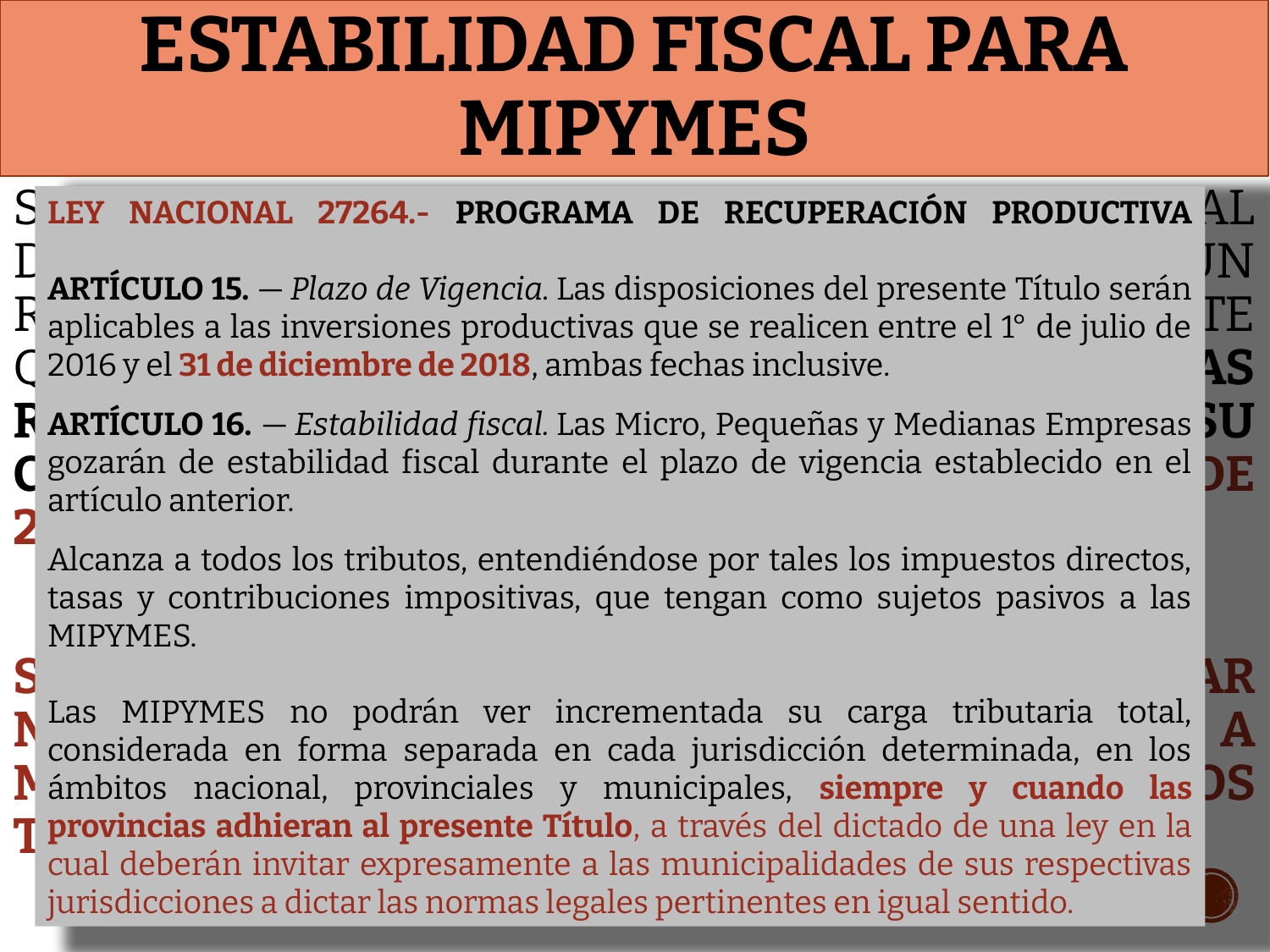

# ESTABILIDAD FISCAL PARA MIPYMES
SE FIJA COMO MEDIDA DE FOMENTO Y APOYO AL DESARROLLO DE LAS PYMES DE LA PROVINCIA, UN RÉGIMEN DE ESTABILIDAD FISCAL QUE PERMITE QUE LAS MICRO, PEQUEÑAS Y MEDIANAS EMPRESAS RADICADAS EN SALTA, NO VEAN INCREMENTADA SU CARGA TRIBUTARIA HASTA EL 31 DE DICIEMBRE DE 2.020

SE INVITA A LOS MUNICIPIOS A DICTAR SIMILAR NORMATIVA, CON EL FIN DE COMPROMETERSE A MANTENER LA ESTABILIDAD FISCAL, EN LOS TRIBUTOS DE SU COMPETENCIA
LEY NACIONAL 27264.- PROGRAMA DE RECUPERACIÓN PRODUCTIVA
ARTÍCULO 15. — Plazo de Vigencia. Las disposiciones del presente Título serán aplicables a las inversiones productivas que se realicen entre el 1° de julio de 2016 y el 31 de diciembre de 2018, ambas fechas inclusive.
ARTÍCULO 16. — Estabilidad fiscal. Las Micro, Pequeñas y Medianas Empresas gozarán de estabilidad fiscal durante el plazo de vigencia establecido en el artículo anterior.
Alcanza a todos los tributos, entendiéndose por tales los impuestos directos, tasas y contribuciones impositivas, que tengan como sujetos pasivos a las MIPYMES.
Las MIPYMES no podrán ver incrementada su carga tributaria total, considerada en forma separada en cada jurisdicción determinada, en los ámbitos nacional, provinciales y municipales, siempre y cuando las provincias adhieran al presente Título, a través del dictado de una ley en la cual deberán invitar expresamente a las municipalidades de sus respectivas jurisdicciones a dictar las normas legales pertinentes en igual sentido.